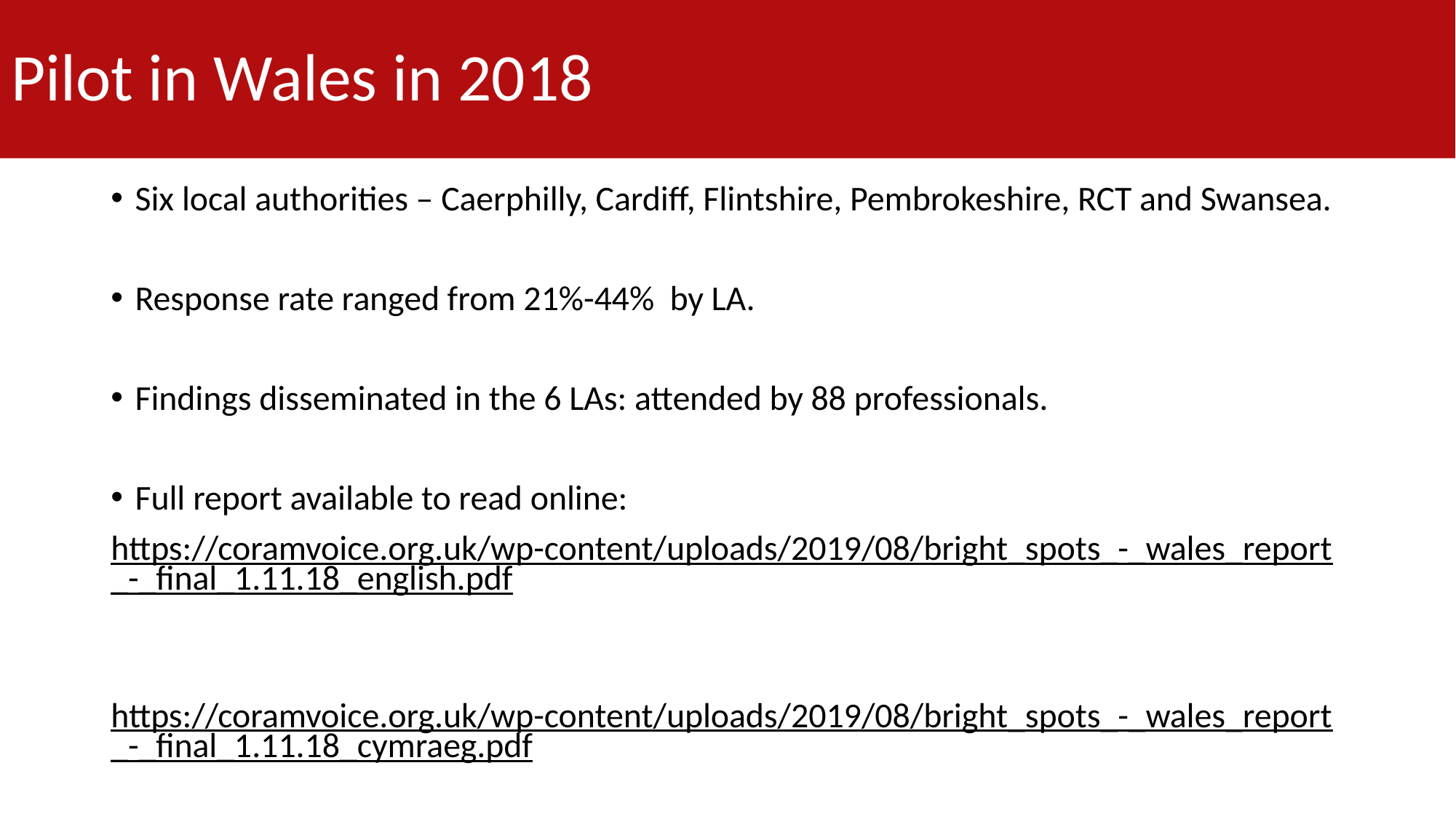

# Pilot in Wales in 2018
Six local authorities – Caerphilly, Cardiff, Flintshire, Pembrokeshire, RCT and Swansea.

Response rate ranged from 21%-44%  by LA.

Findings disseminated in the 6 LAs: attended by 88 professionals.

Full report available to read online:
https://coramvoice.org.uk/wp-content/uploads/2019/08/bright_spots_-_wales_report_-_final_1.11.18_english.pdf

https://coramvoice.org.uk/wp-content/uploads/2019/08/bright_spots_-_wales_report_-_final_1.11.18_cymraeg.pdf